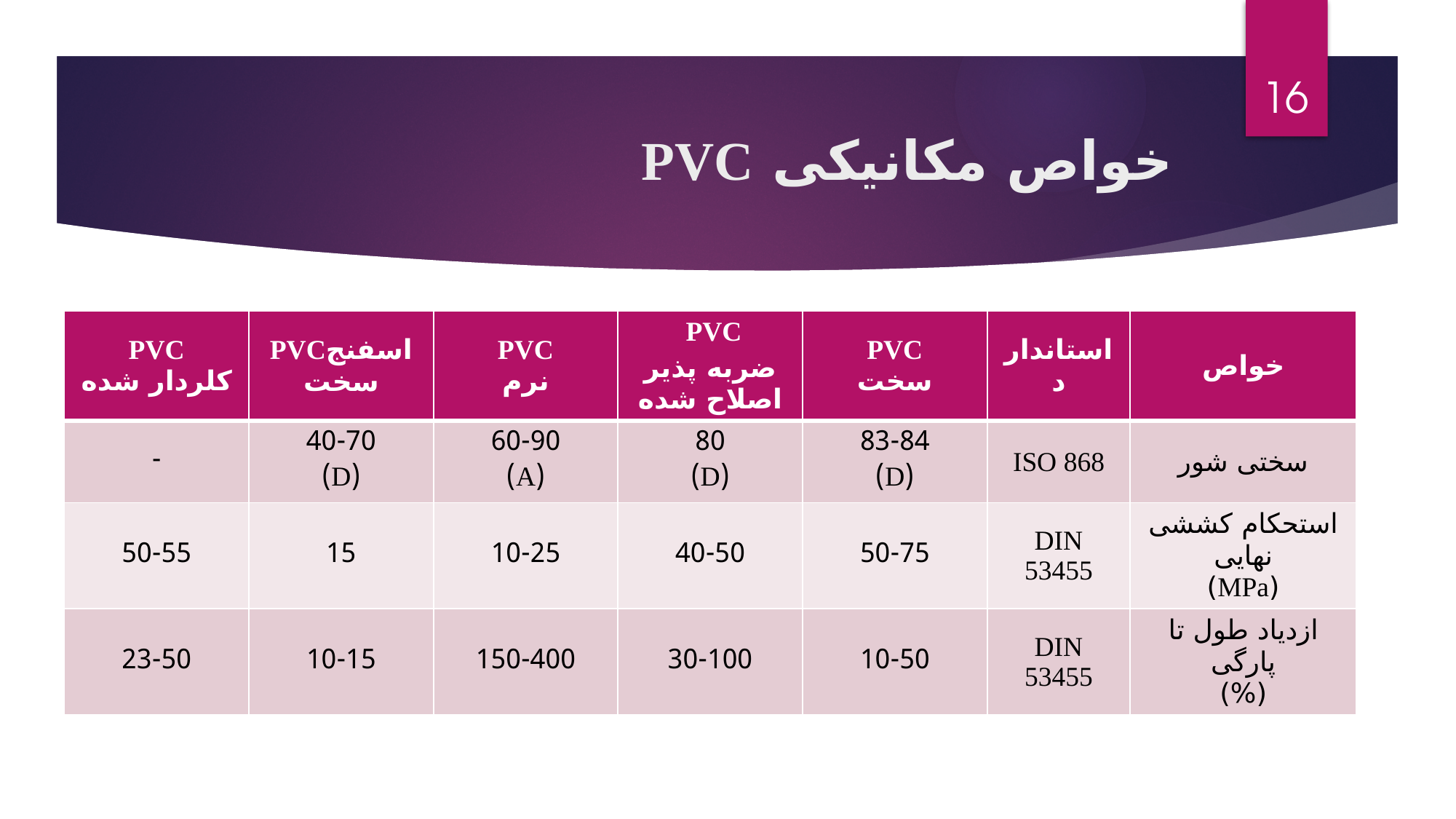

16
# خواص مکانیکی PVC
| PVC کلردار شده | اسفنجPVC سخت | PVC نرم | PVC ضربه پذیر اصلاح شده | PVC سخت | استاندارد | خواص |
| --- | --- | --- | --- | --- | --- | --- |
| - | 40-70 (D) | 60-90 (A) | 80 (D) | 83-84 (D) | ISO 868 | سختی شور |
| 50-55 | 15 | 10-25 | 40-50 | 50-75 | DIN 53455 | استحکام کششی نهایی (MPa) |
| 23-50 | 10-15 | 150-400 | 30-100 | 10-50 | DIN 53455 | ازدیاد طول تا پارگی (%) |